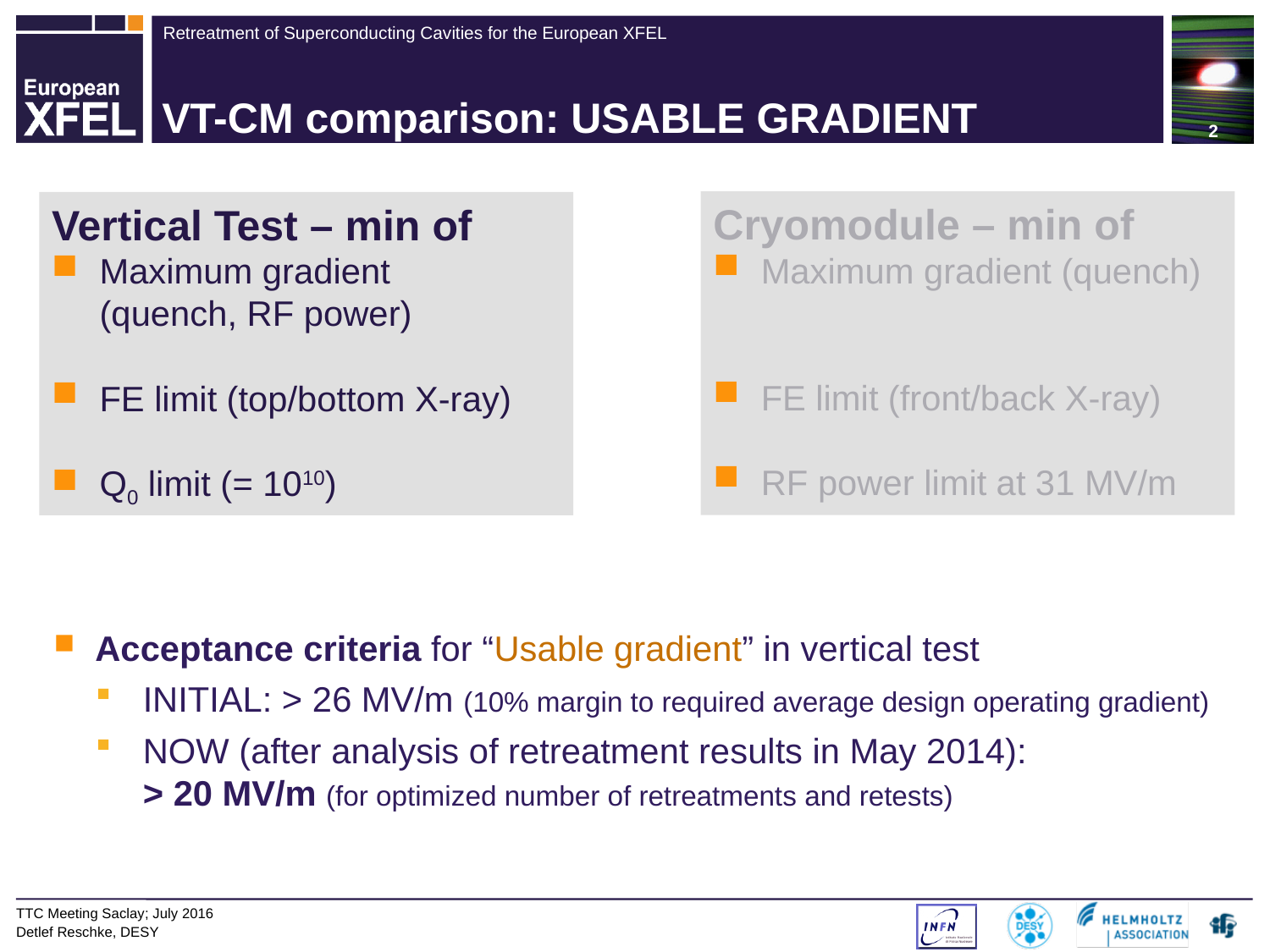

# VT-CM comparison: USABLE GRADIENT
Cryomodule – min of
Maximum gradient (quench)

FE limit (front/back X-ray)

RF power limit at 31 MV/m
Vertical Test – min of
Maximum gradient
(quench, RF power)

FE limit (top/bottom X-ray)

Q0 limit (= 1010)
Acceptance criteria for “Usable gradient” in vertical test
INITIAL: > 26 MV/m (10% margin to required average design operating gradient)
NOW (after analysis of retreatment results in May 2014):
> 20 MV/m (for optimized number of retreatments and retests)